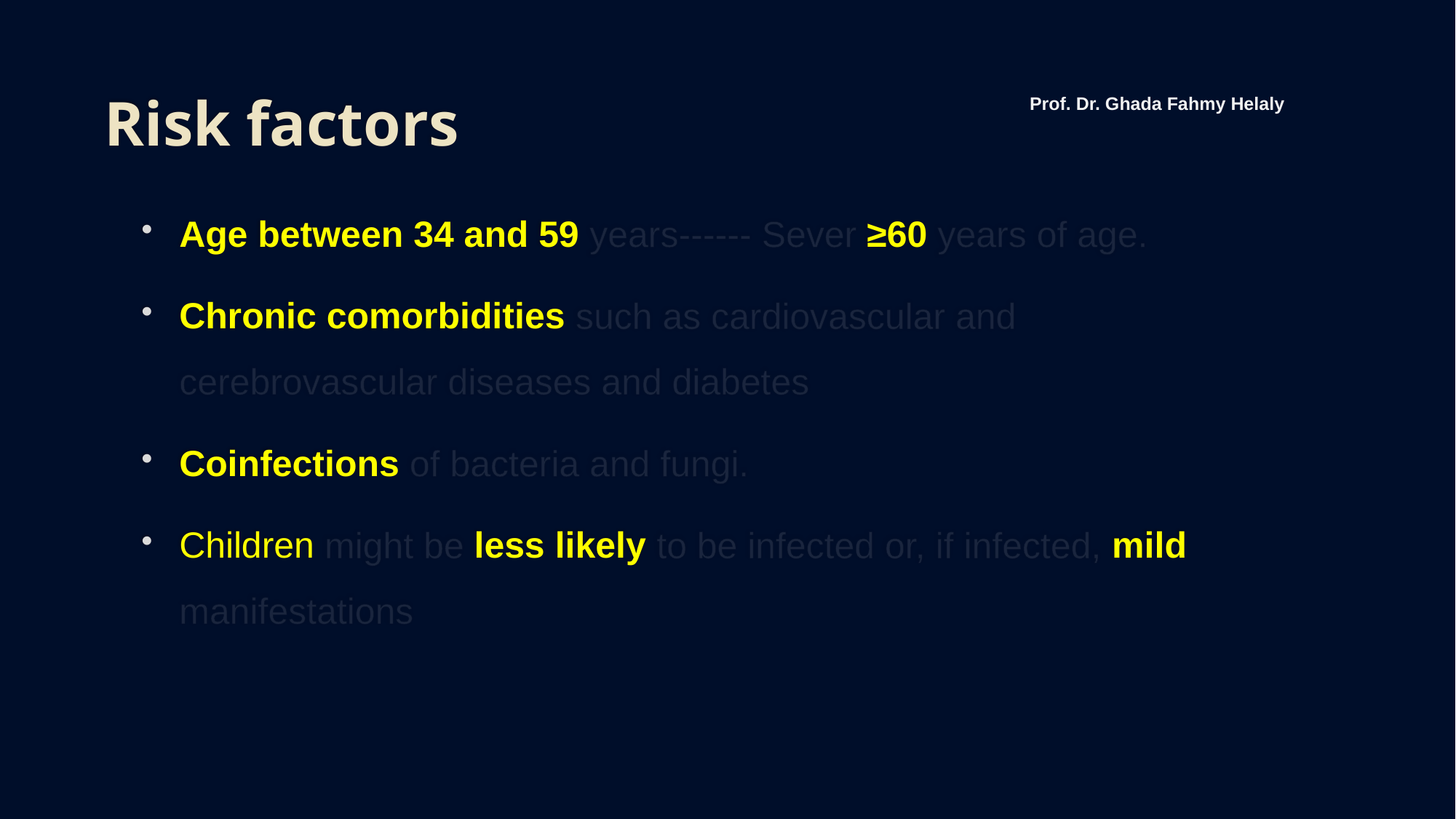

# Risk factors
Prof. Dr. Ghada Fahmy Helaly
Age between 34 and 59 years------ Sever ≥60 years of age.
Chronic comorbidities such as cardiovascular and cerebrovascular diseases and diabetes
Coinfections of bacteria and fungi.
Children might be less likely to be infected or, if infected, mild manifestations